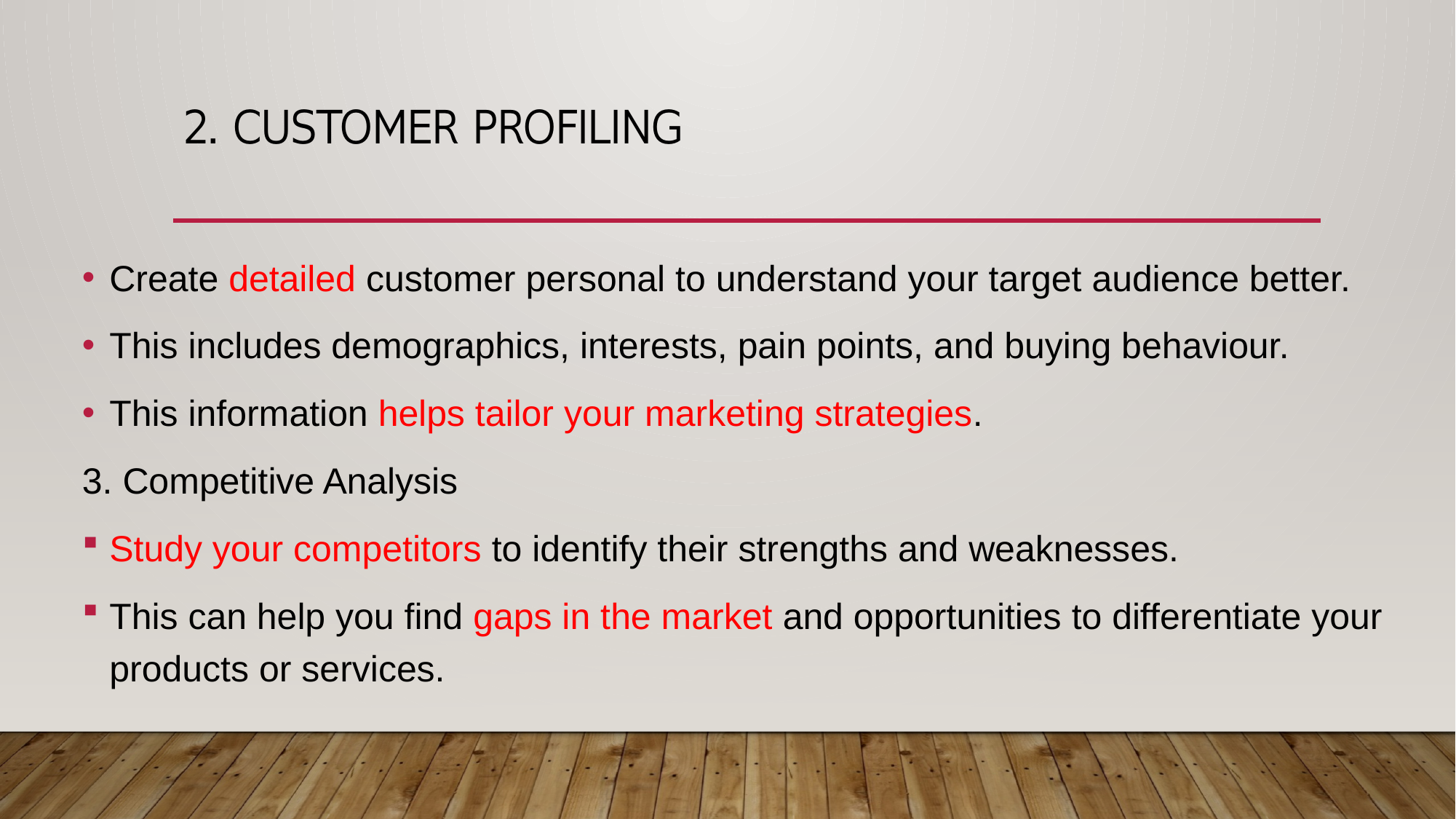

# 2. Customer profiling
Create detailed customer personal to understand your target audience better.
This includes demographics, interests, pain points, and buying behaviour.
This information helps tailor your marketing strategies.
3. Competitive Analysis
Study your competitors to identify their strengths and weaknesses.
This can help you find gaps in the market and opportunities to differentiate your products or services.